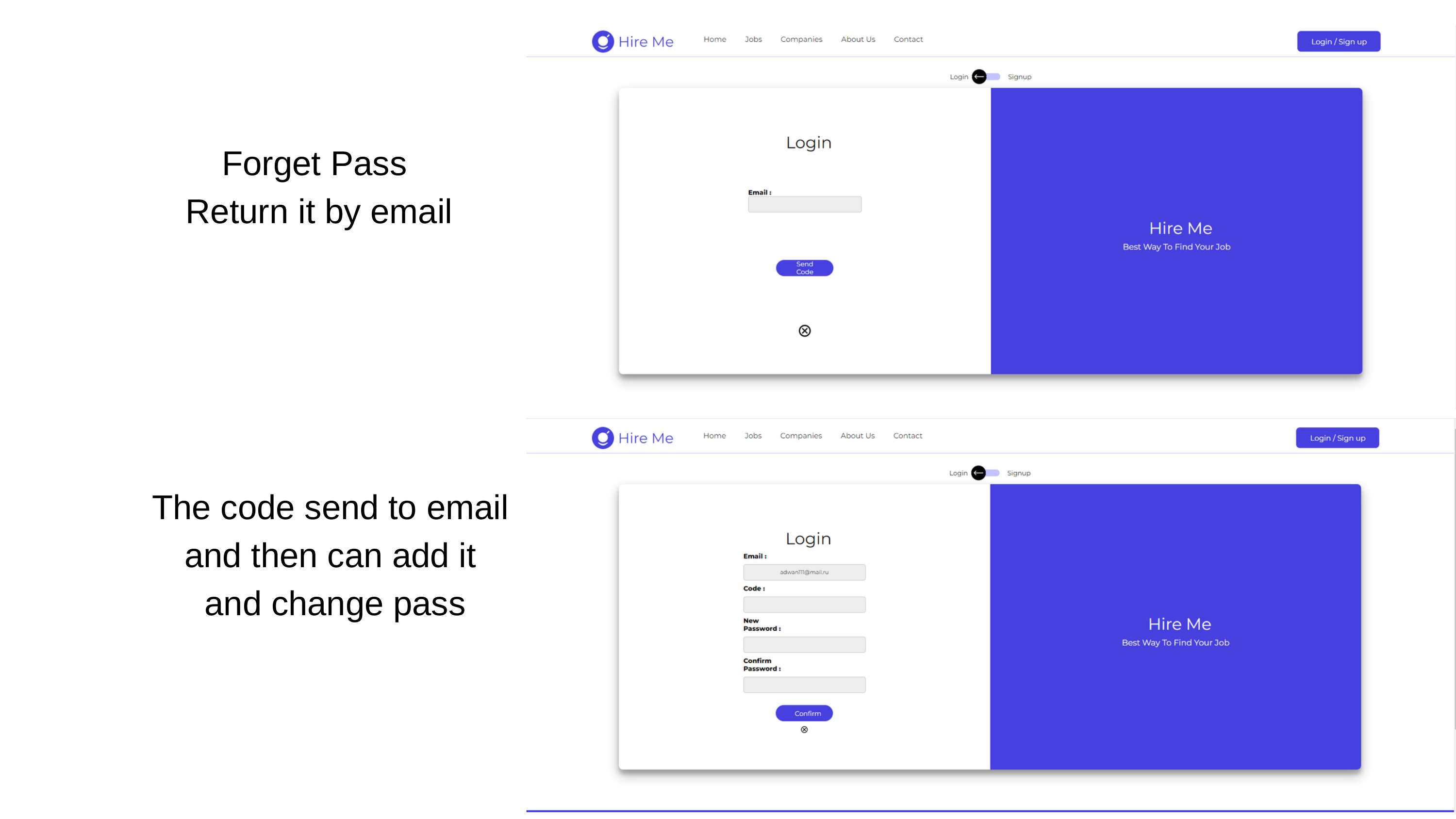

Forget Pass
Return it by email

The code send to email
and then can add it
 and change pass